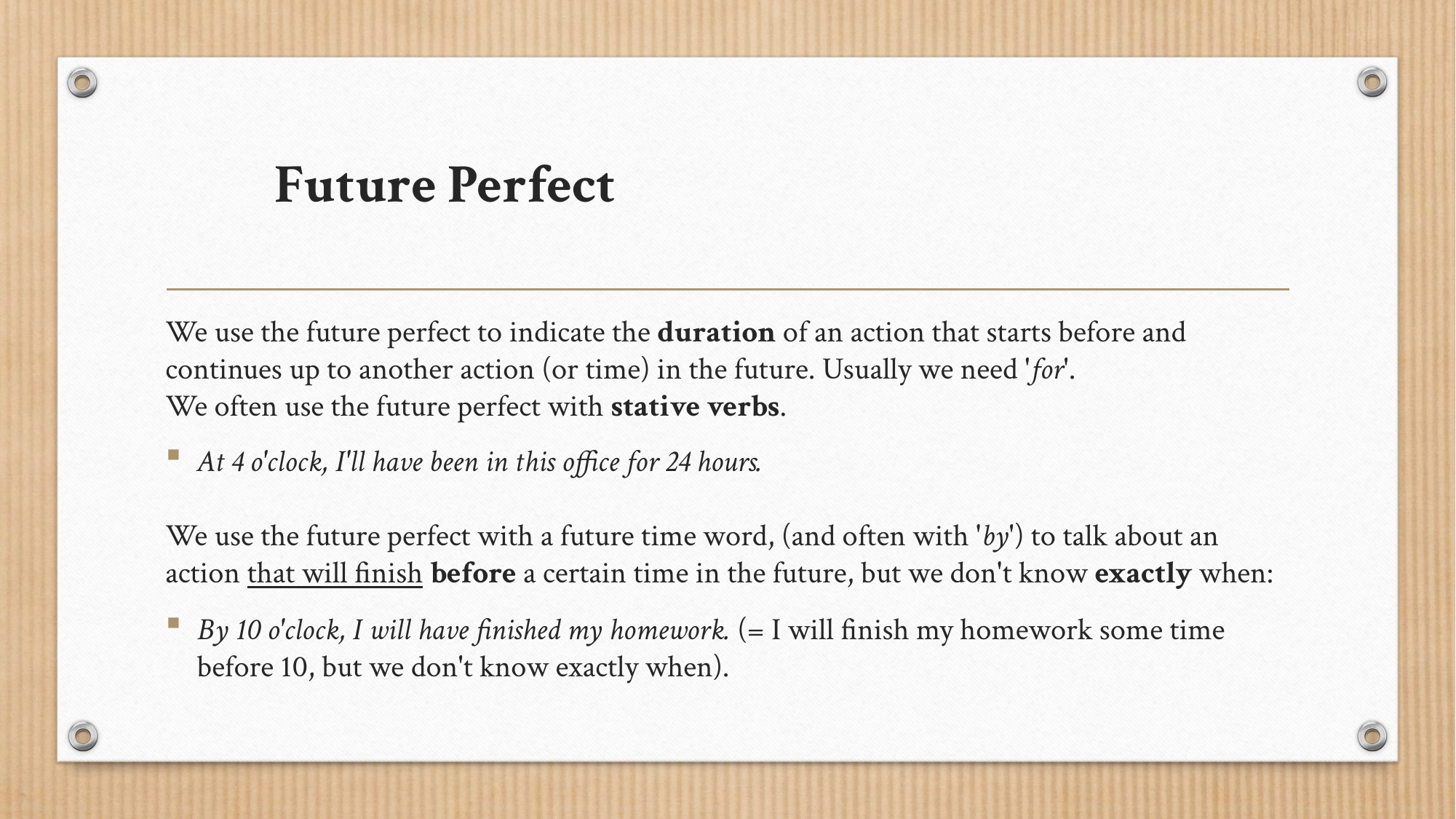

# Future Perfect
We use the future perfect to indicate the duration of an action that starts before and continues up to another action (or time) in the future. Usually we need 'for'.
We often use the future perfect with stative verbs.

At 4 o'clock, I'll have been in this office for 24 hours.

We use the future perfect with a future time word, (and often with 'by') to talk about an action that will finish before a certain time in the future, but we don't know exactly when:

By 10 o'clock, I will have finished my homework. (= I will finish my homework some time before 10, but we don't know exactly when).